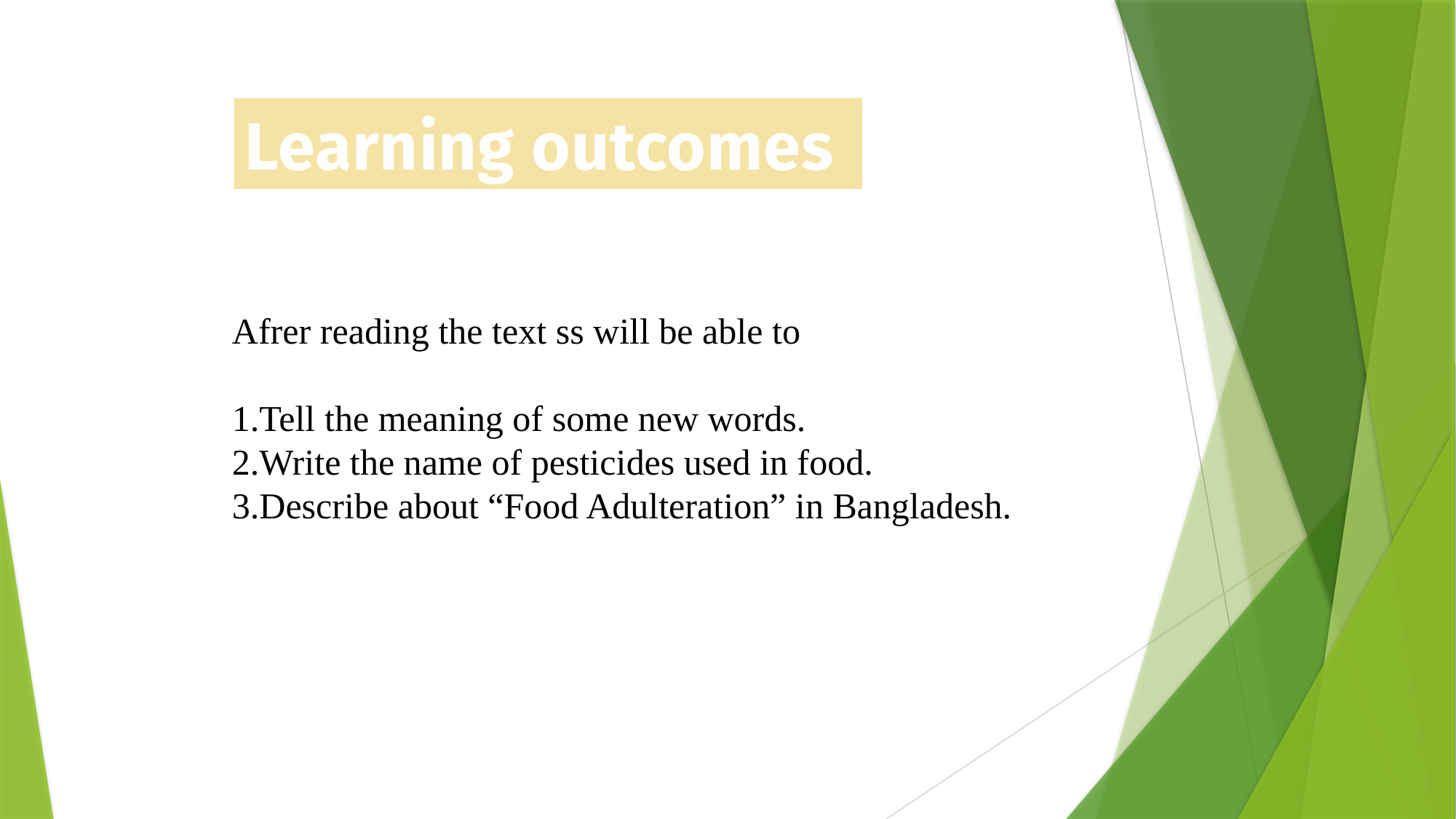

Learning outcomes
Afrer reading the text ss will be able to

1.Tell the meaning of some new words.
2.Write the name of pesticides used in food.
3.Describe about “Food Adulteration” in Bangladesh.